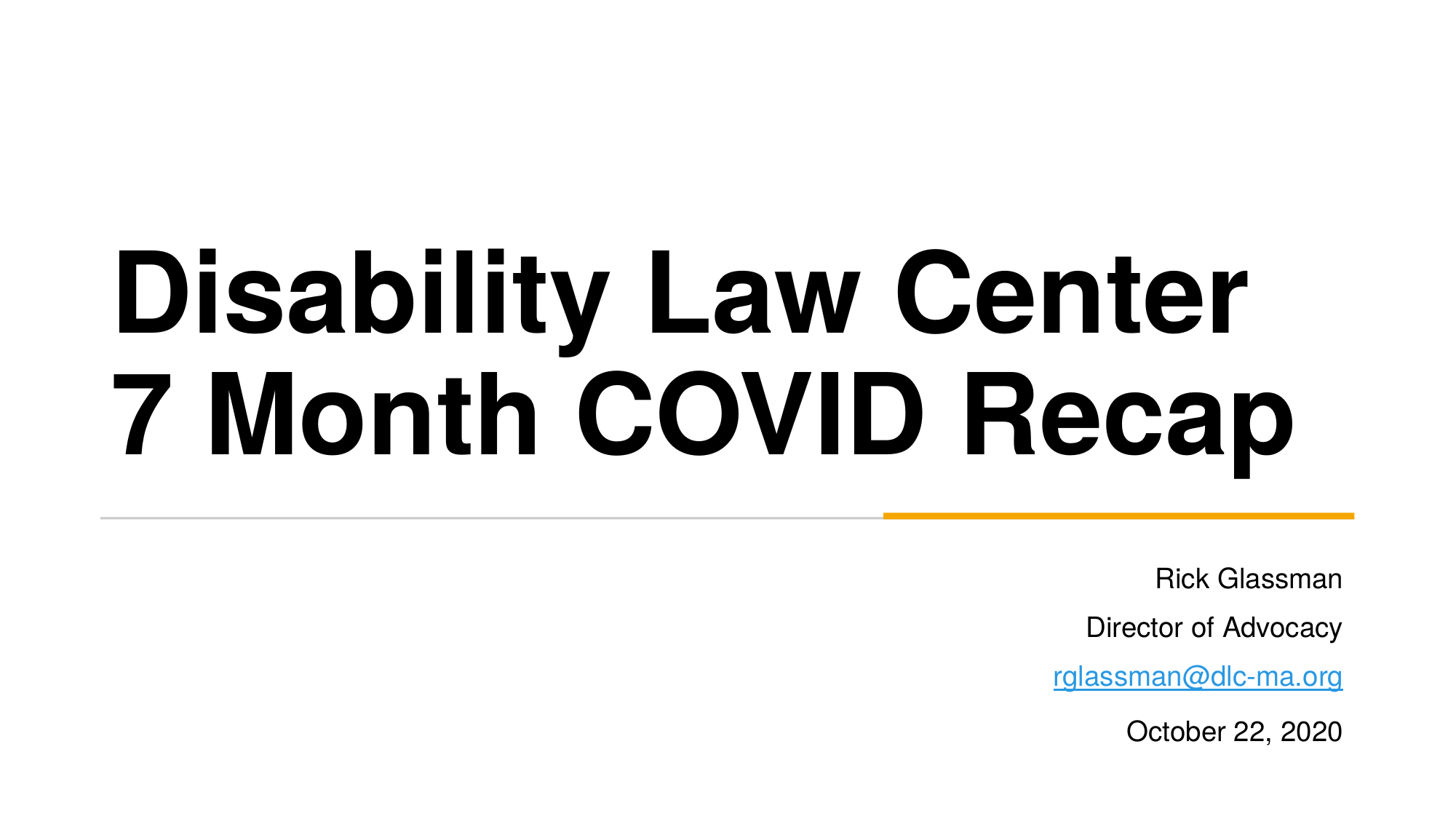

# Disability Law Center 7 Month COVID Recap

Rick Glassman
Director of Advocacy
rglassman@dlc-ma.org
October 22, 2020